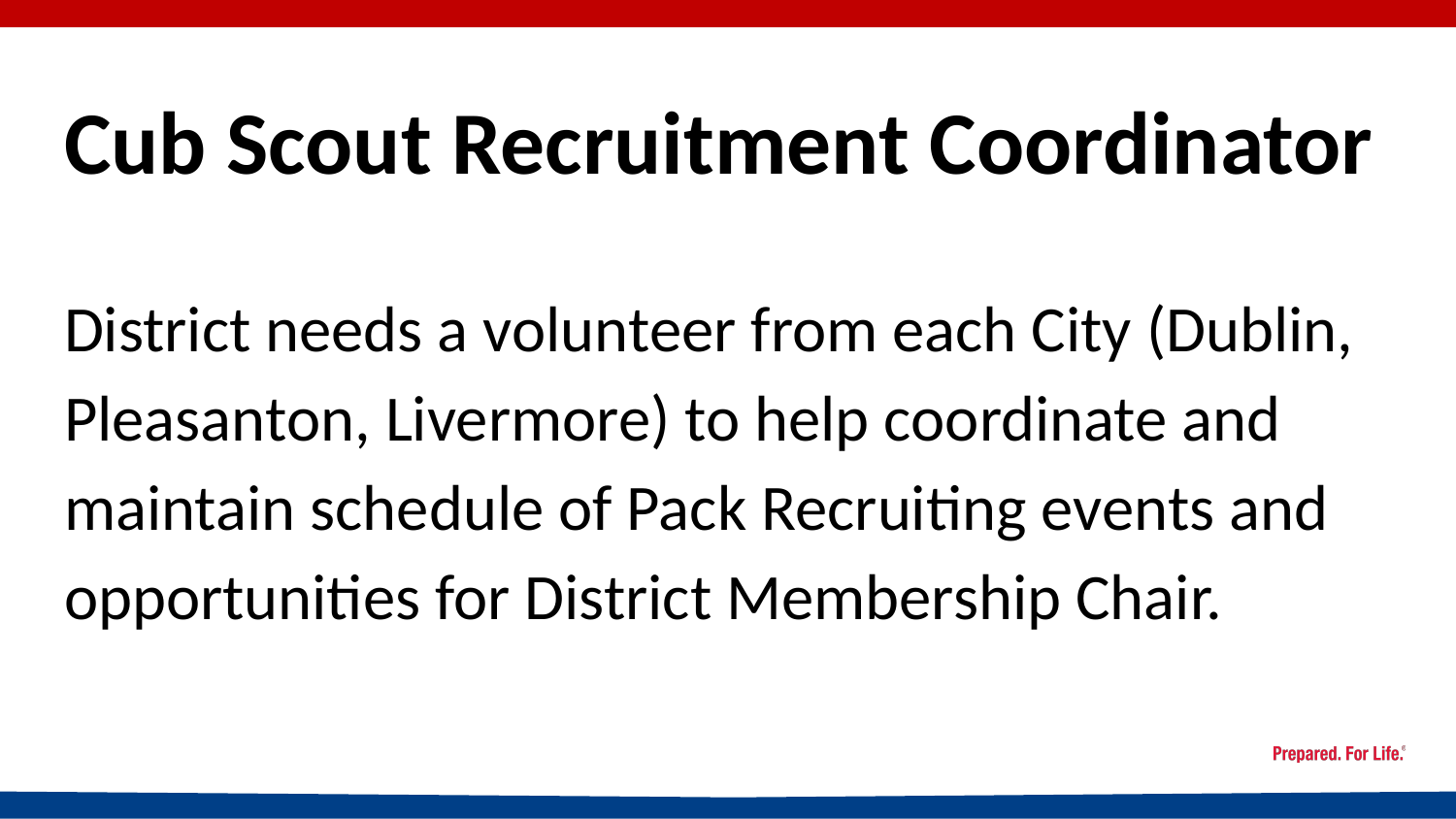

# Cub Scout Recruitment Coordinator

District needs a volunteer from each City (Dublin, Pleasanton, Livermore) to help coordinate and maintain schedule of Pack Recruiting events and opportunities for District Membership Chair.